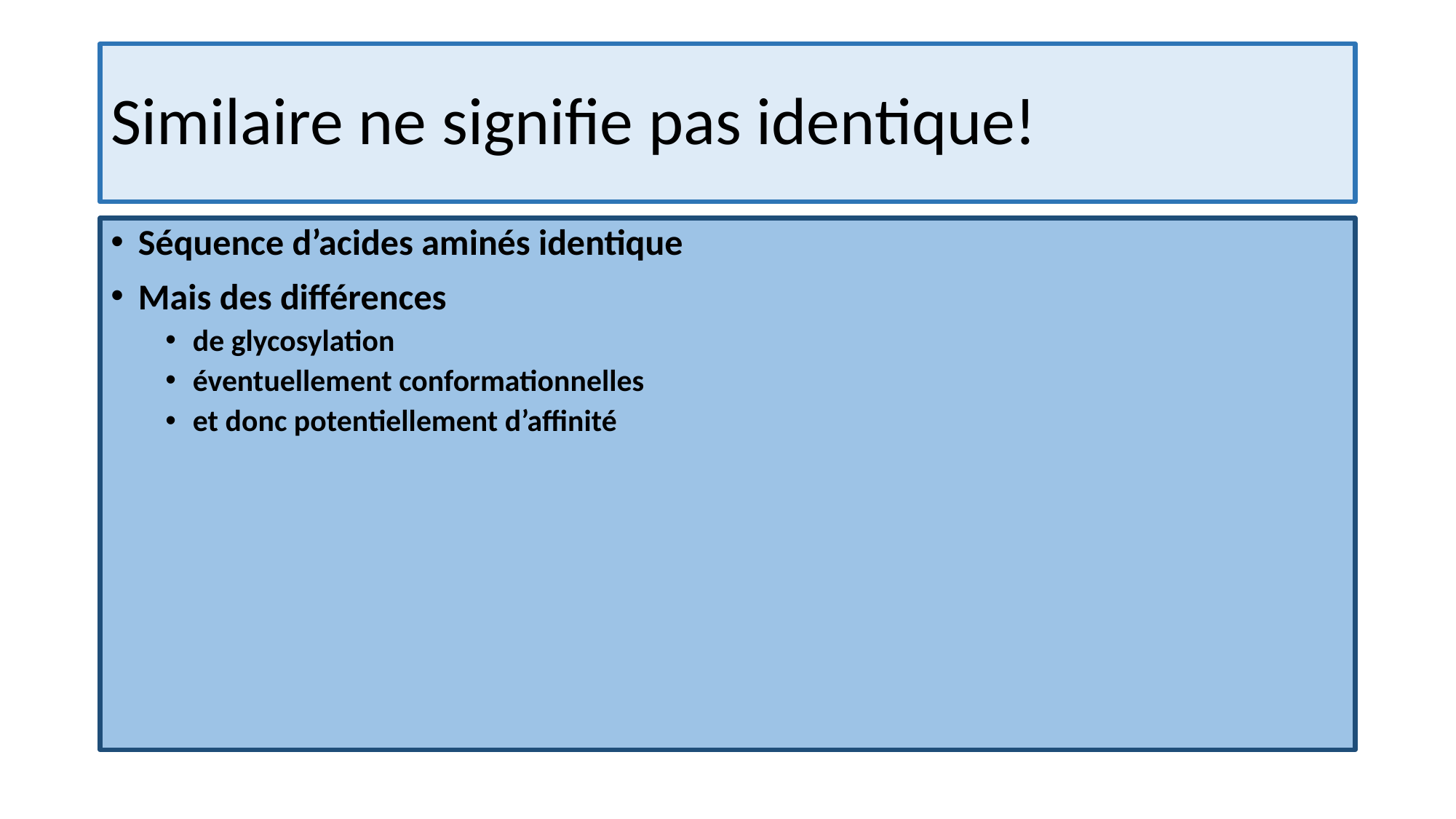

# Similaire ne signifie pas identique!
Séquence d’acides aminés identique
Mais des différences
de glycosylation
éventuellement conformationnelles
et donc potentiellement d’affinité